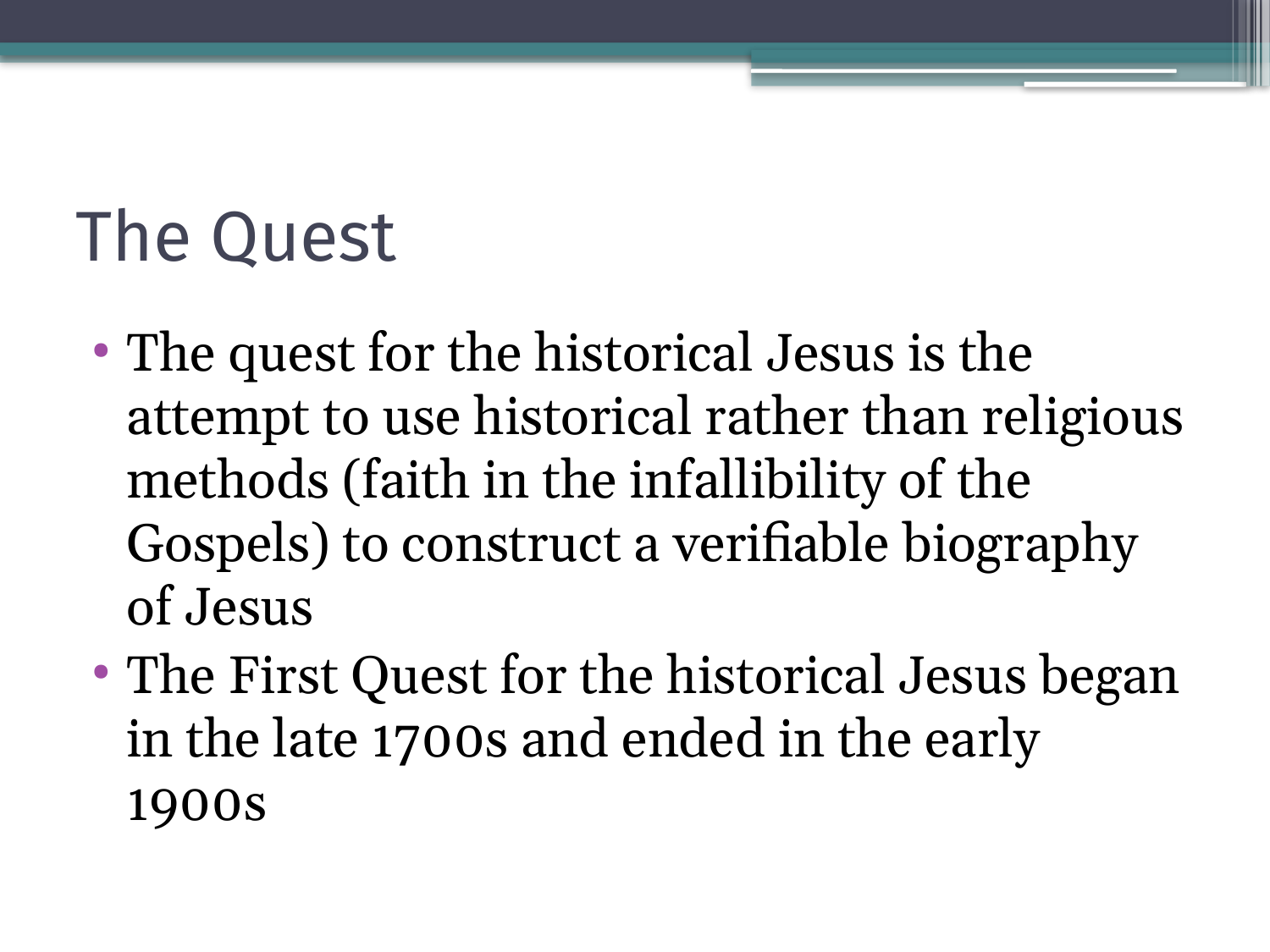

# The Quest
The quest for the historical Jesus is the attempt to use historical rather than religious methods (faith in the infallibility of the Gospels) to construct a verifiable biography of Jesus
The First Quest for the historical Jesus began in the late 1700s and ended in the early 1900s